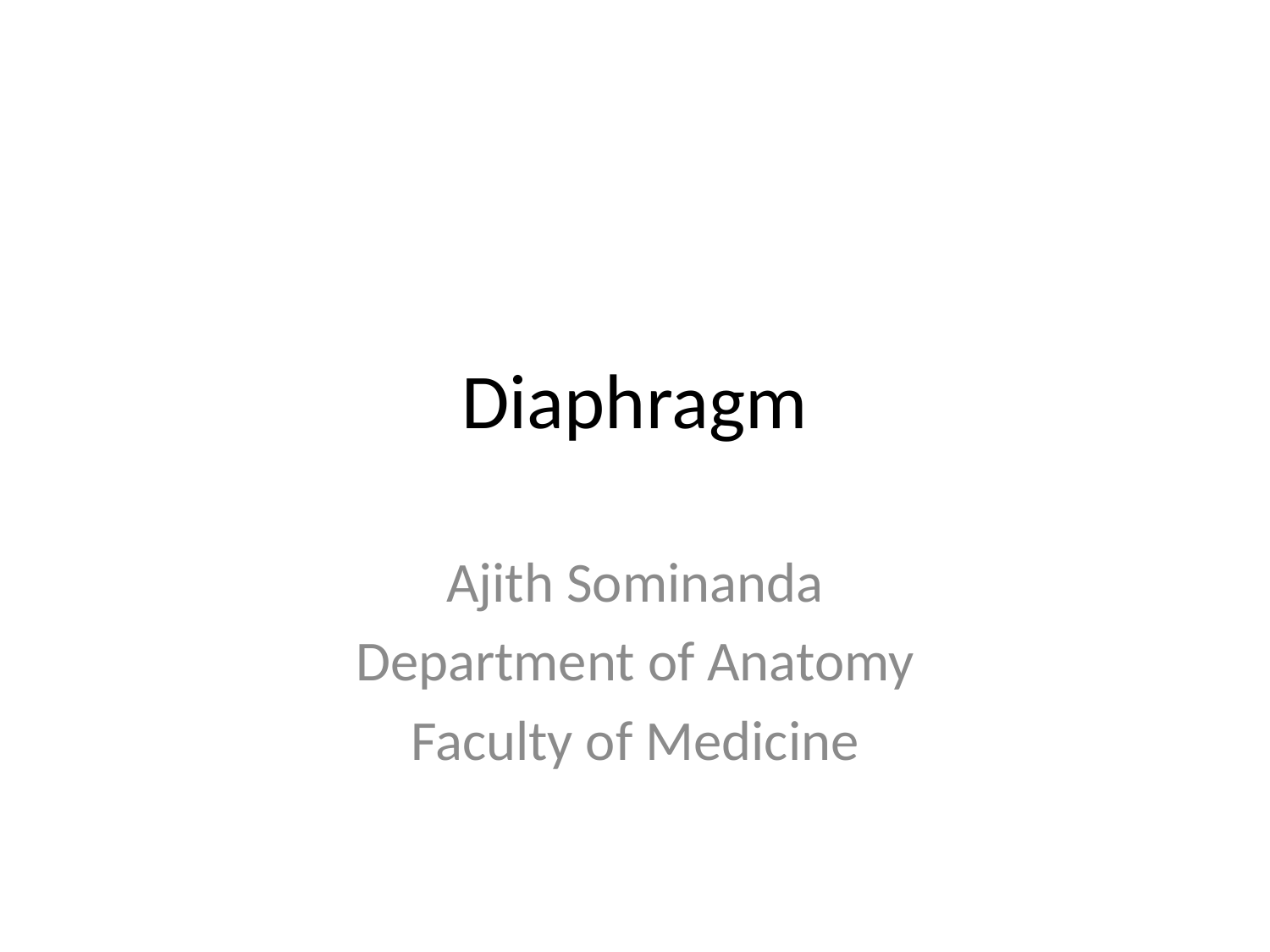

# Diaphragm
Ajith Sominanda
Department of Anatomy
Faculty of Medicine